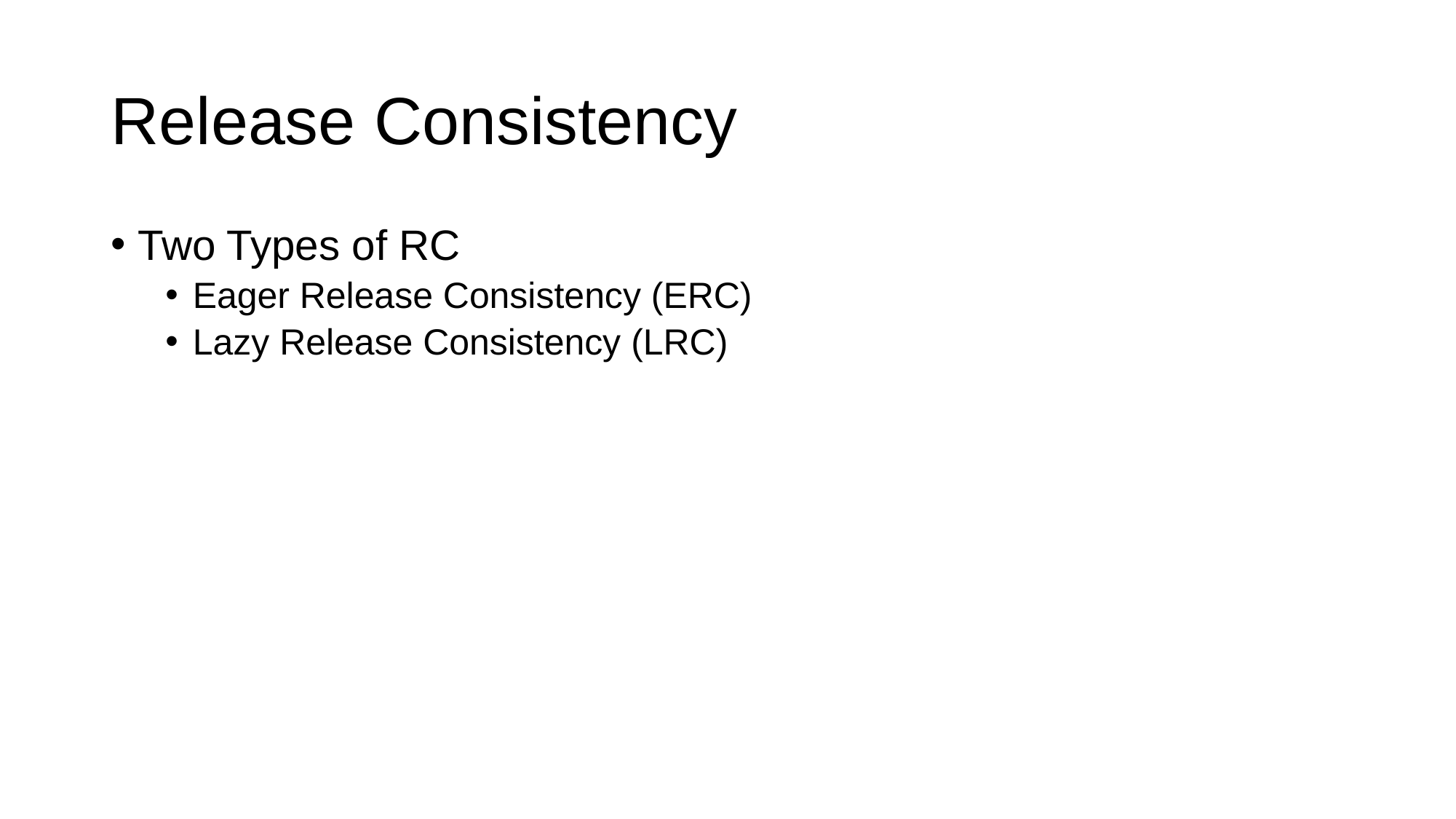

# Release Consistency
Two Types of RC
Eager Release Consistency (ERC)
Lazy Release Consistency (LRC)